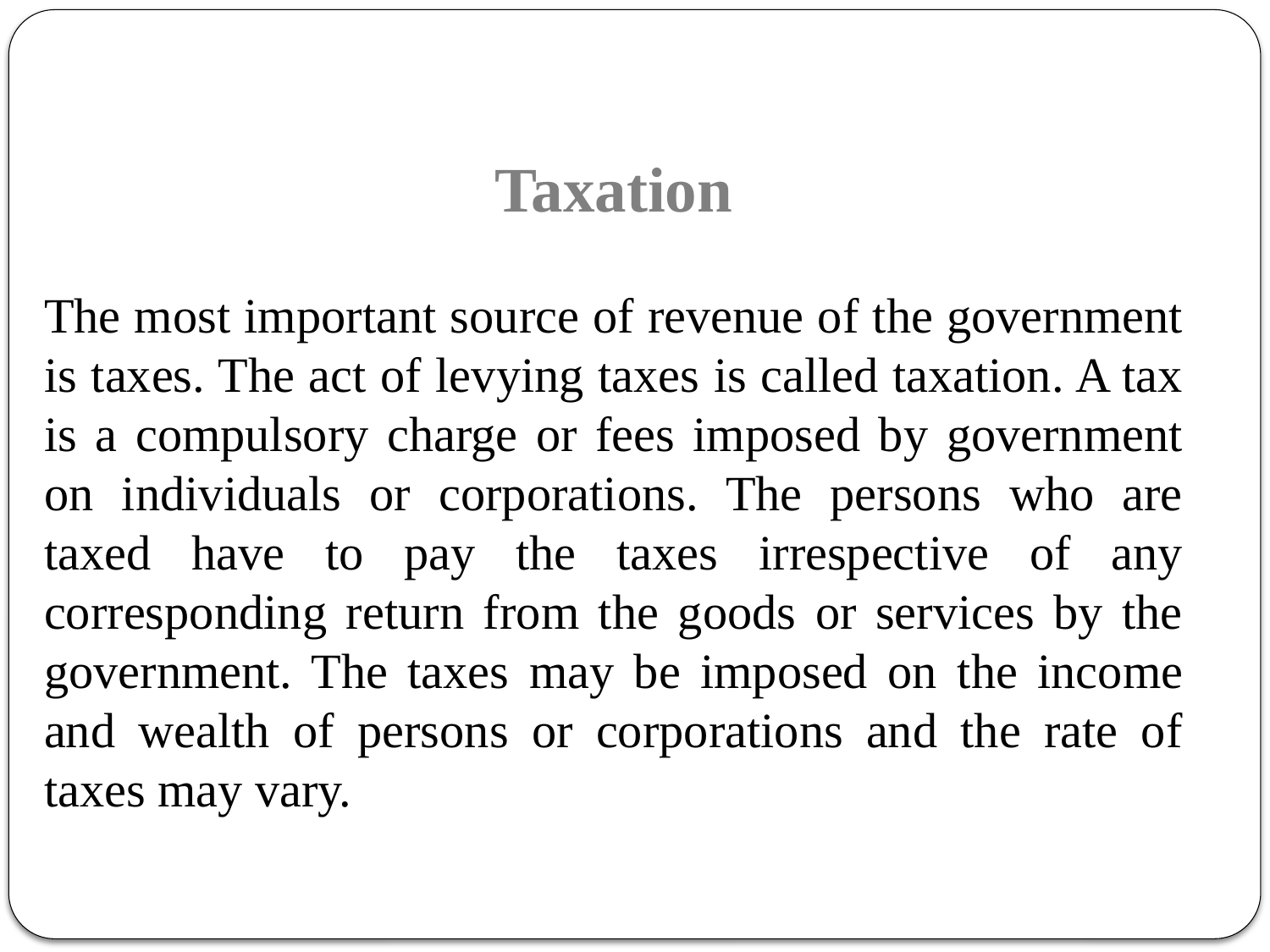

Taxation

The most important source of revenue of the government is taxes. The act of levying taxes is called taxation. A tax is a compulsory charge or fees imposed by government on individuals or corporations. The persons who are taxed have to pay the taxes irrespective of any corresponding return from the goods or services by the government. The taxes may be imposed on the income and wealth of persons or corporations and the rate of taxes may vary.